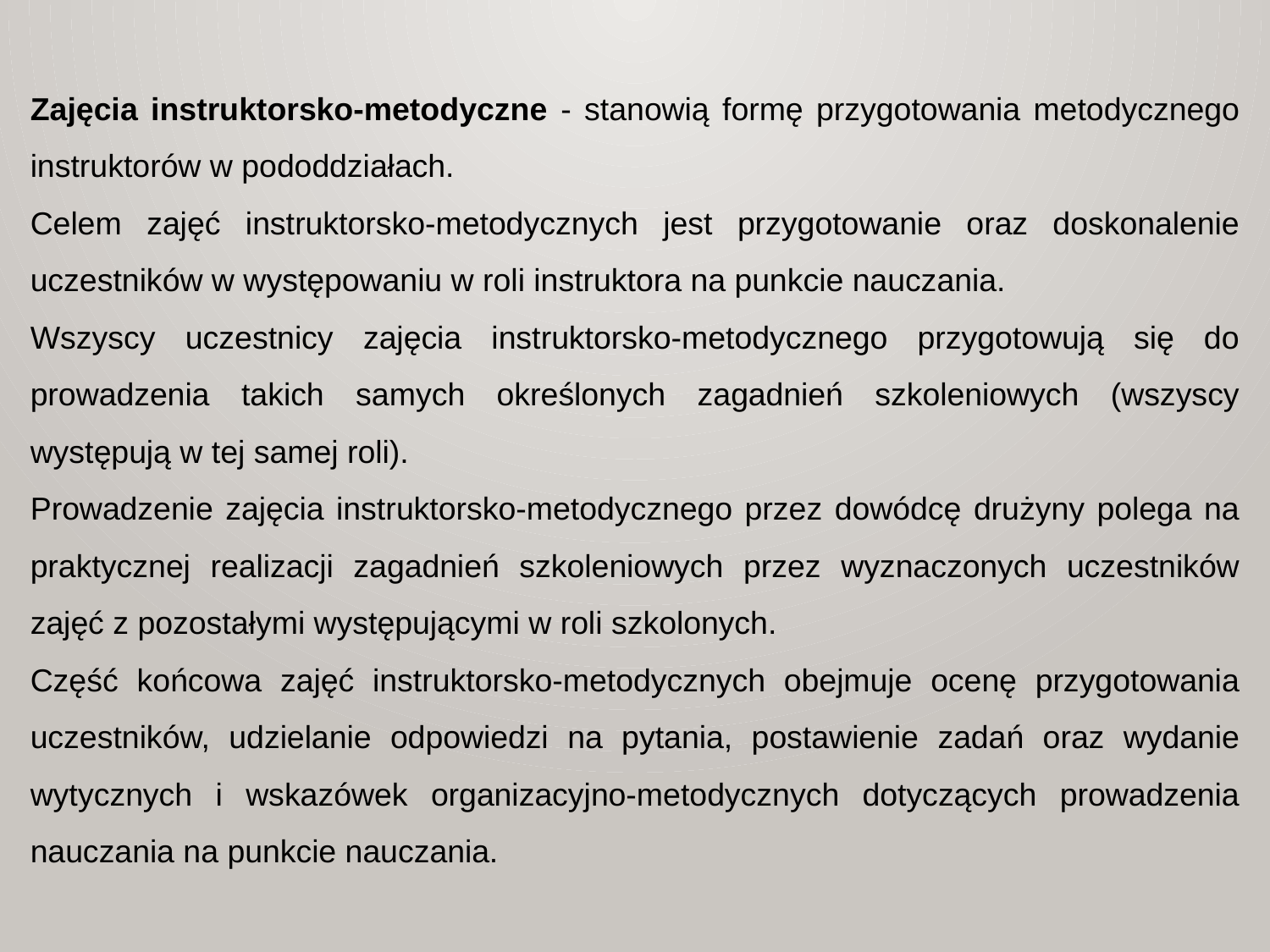

Zajęcia instruktorsko-metodyczne - stanowią formę przygotowania metodycznego instruktorów w pododdziałach.
Celem zajęć instruktorsko-metodycznych jest przygotowanie oraz doskonalenie uczestników w występowaniu w roli instruktora na punkcie nauczania.
Wszyscy uczestnicy zajęcia instruktorsko-metodycznego przygotowują się do prowadzenia takich samych określonych zagadnień szkoleniowych (wszyscy występują w tej samej roli).
Prowadzenie zajęcia instruktorsko-metodycznego przez dowódcę drużyny polega na praktycznej realizacji zagadnień szkoleniowych przez wyznaczonych uczestników zajęć z pozostałymi występującymi w roli szkolonych.
Część końcowa zajęć instruktorsko-metodycznych obejmuje ocenę przygotowania uczestników, udzielanie odpowiedzi na pytania, postawienie zadań oraz wydanie wytycznych i wskazówek organizacyjno-metodycznych dotyczących prowadzenia nauczania na punkcie nauczania.